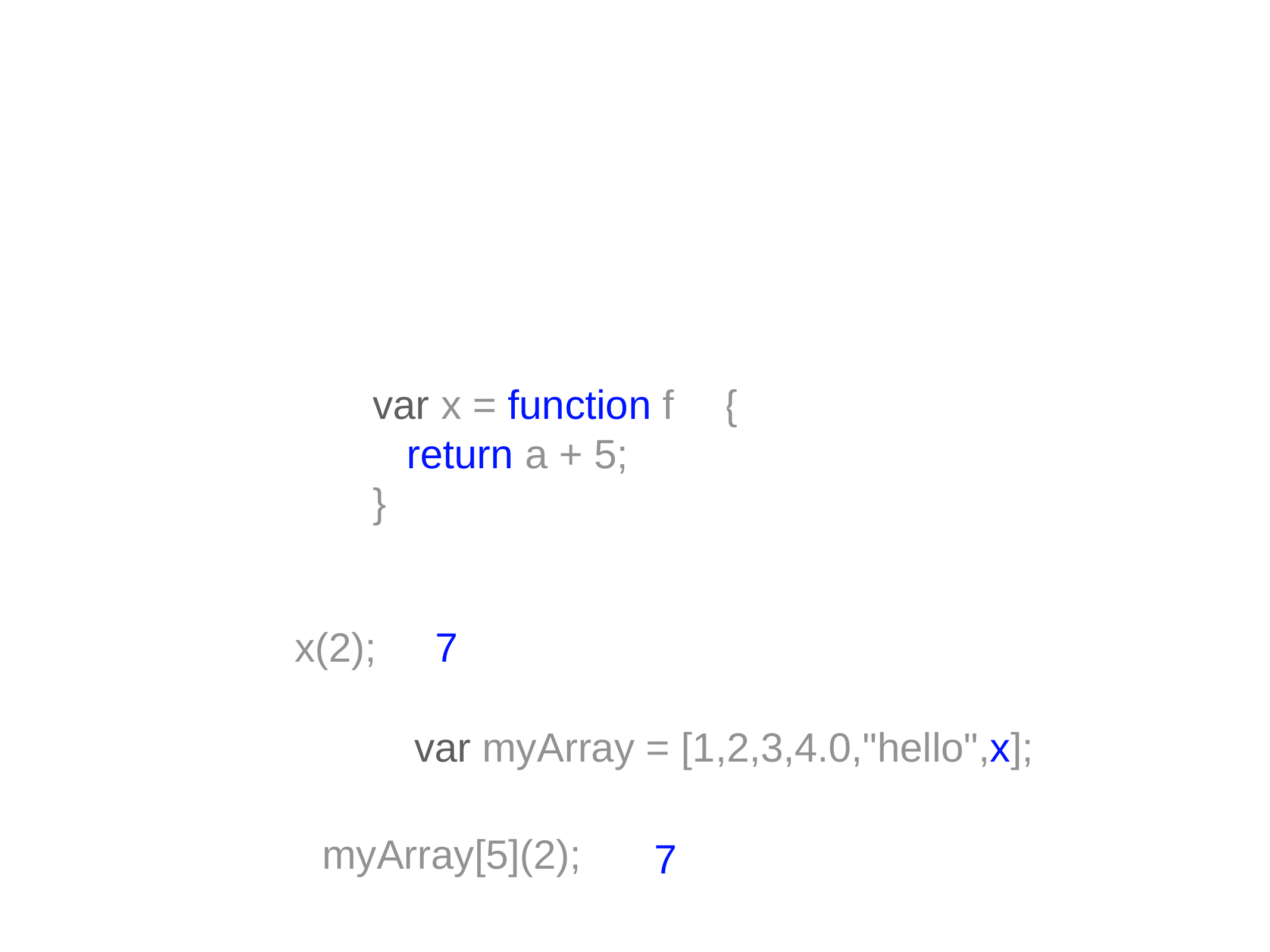

var x = function f(a){
   return a + 5;
}

x(2);
7
var myArray = [1,2,3,4.0,"hello",x];
myArray[5](2);
7